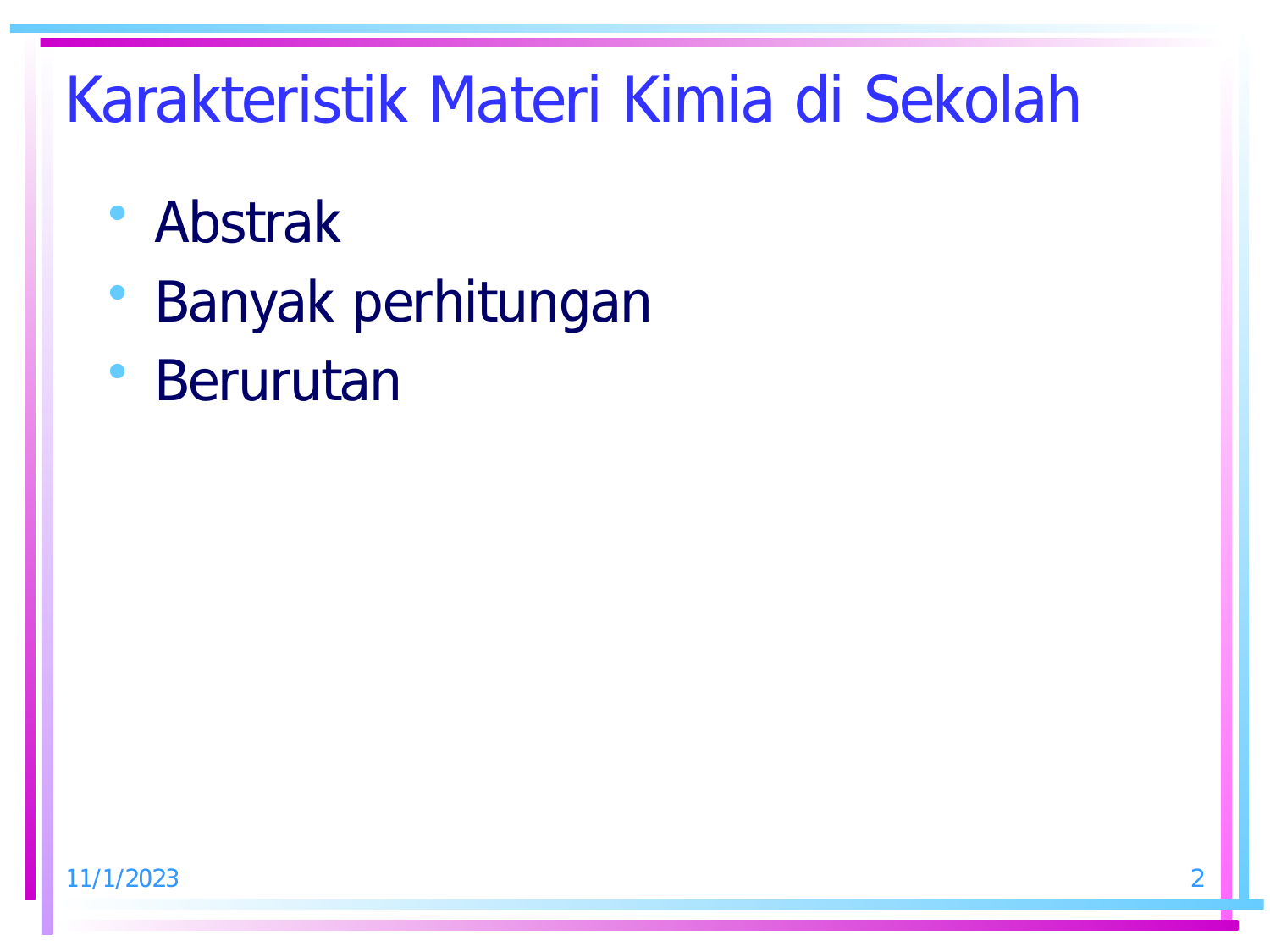

# Karakteristik Materi Kimia di Sekolah
Abstrak
Banyak perhitungan
Berurutan

11/1/2023
2